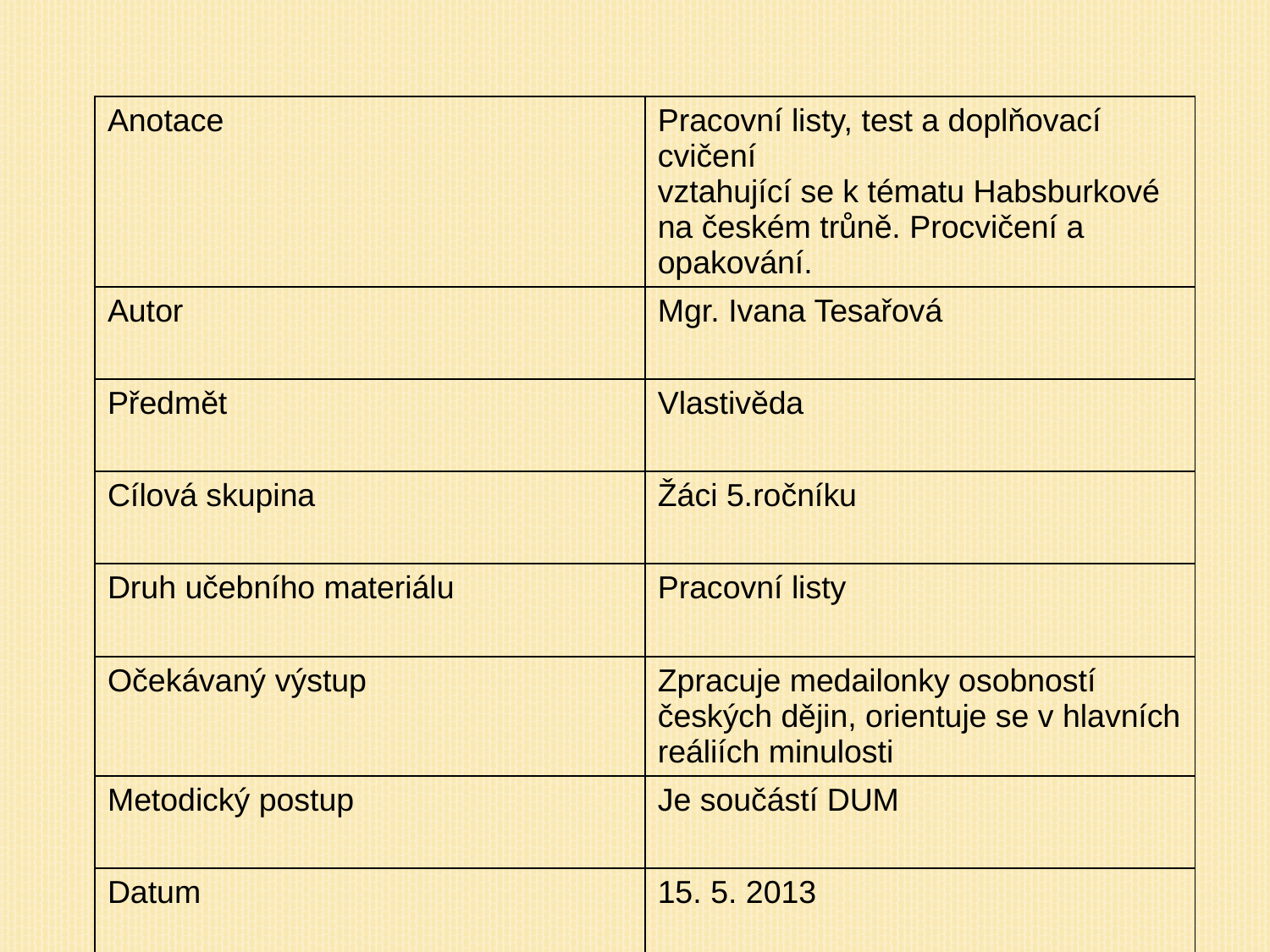

| Anotace | Pracovní listy, test a doplňovací cvičení vztahující se k tématu Habsburkové na českém trůně. Procvičení a opakování. |
| --- | --- |
| Autor | Mgr. Ivana Tesařová |
| Předmět | Vlastivěda |
| Cílová skupina | Žáci 5.ročníku |
| Druh učebního materiálu | Pracovní listy |
| Očekávaný výstup | Zpracuje medailonky osobností českých dějin, orientuje se v hlavních reáliích minulosti |
| Metodický postup | Je součástí DUM |
| Datum | 15. 5. 2013 |